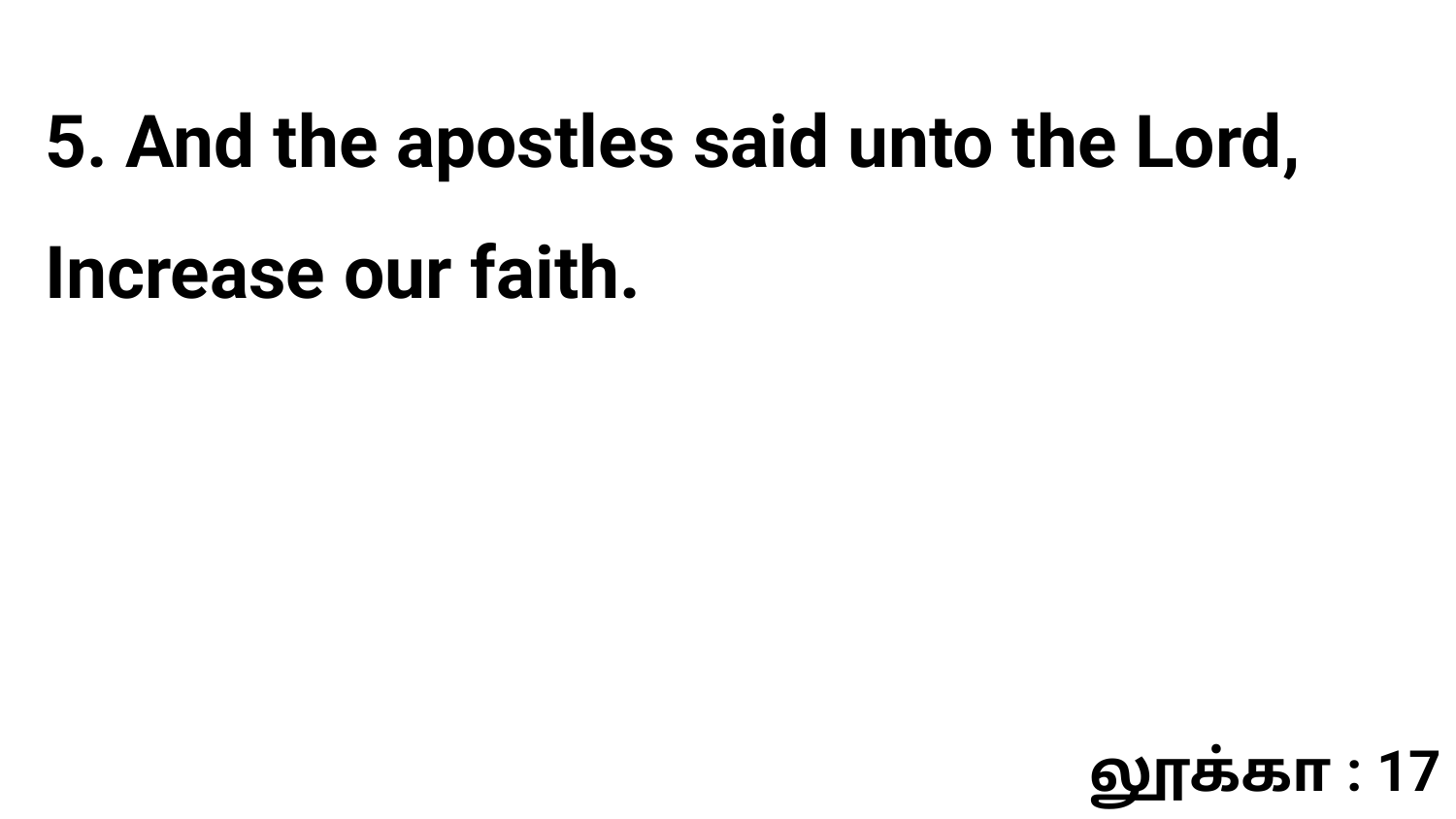

5. And the apostles said unto the Lord, Increase our faith.
லூக்கா : 17